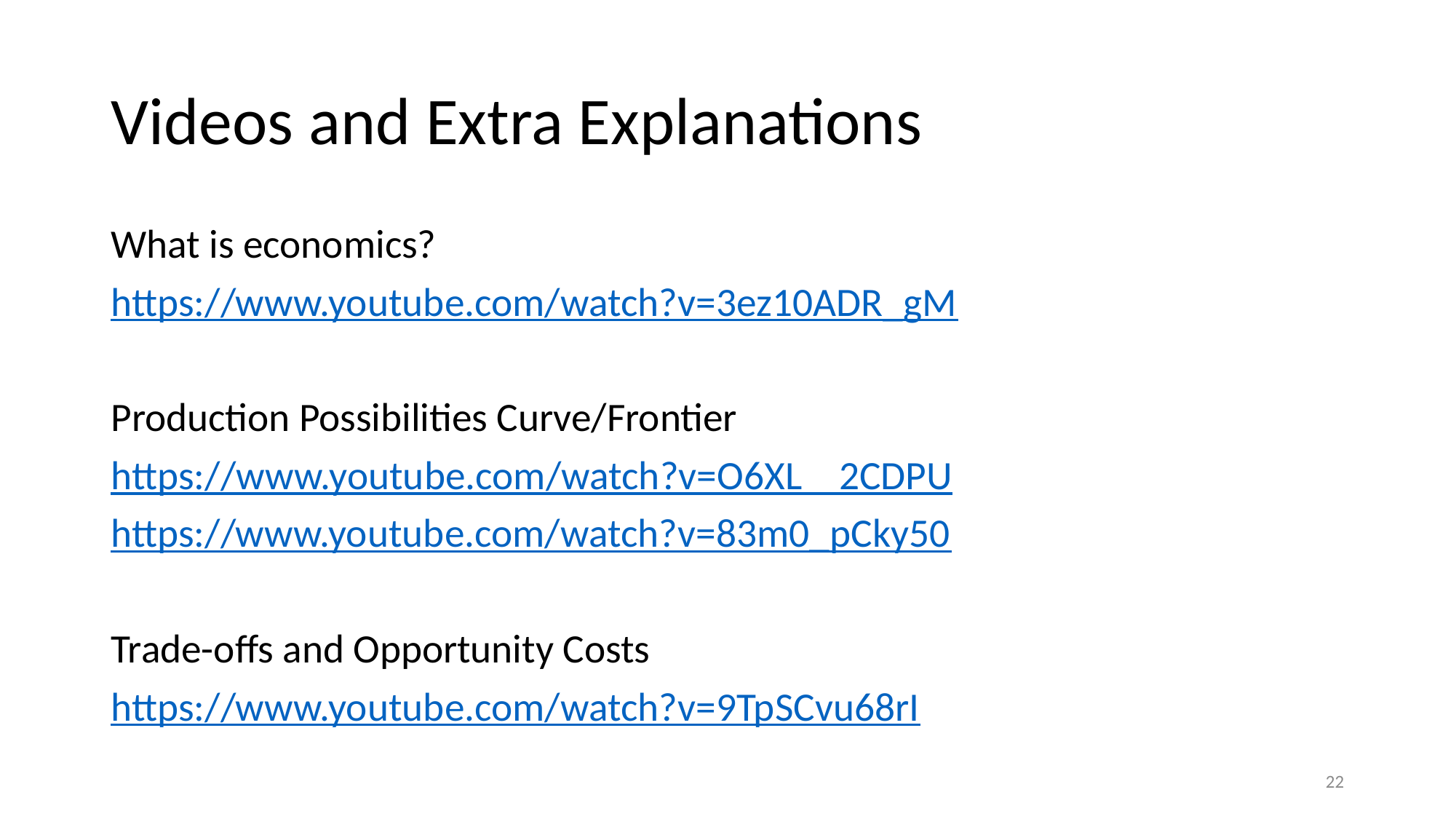

# Videos and Extra Explanations
What is economics?
https://www.youtube.com/watch?v=3ez10ADR_gM

Production Possibilities Curve/Frontier
https://www.youtube.com/watch?v=O6XL__2CDPU
https://www.youtube.com/watch?v=83m0_pCky50

Trade-offs and Opportunity Costs
https://www.youtube.com/watch?v=9TpSCvu68rI

22